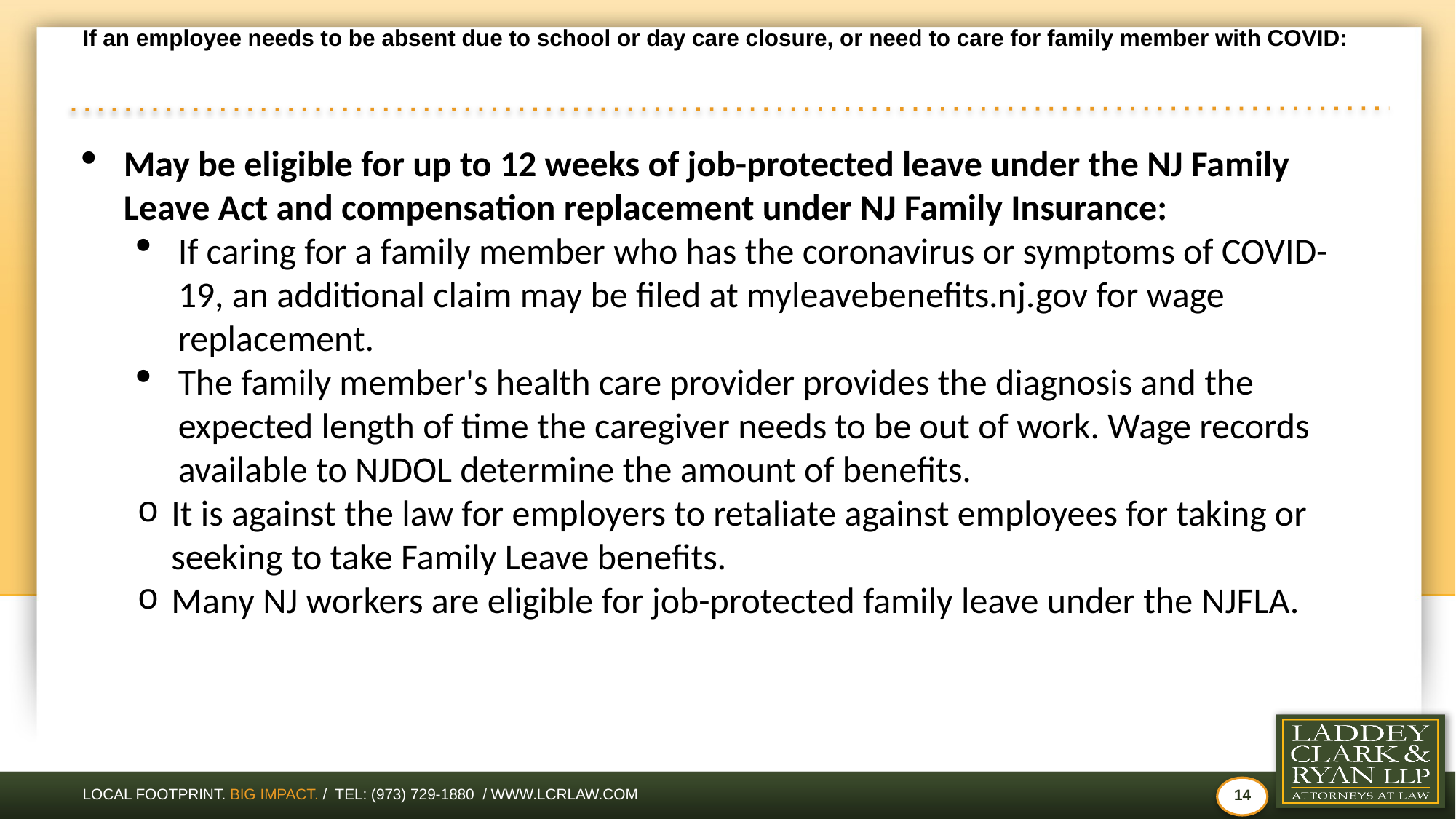

# If an employee needs to be absent due to school or day care closure, or need to care for family member with COVID:
May be eligible for up to 12 weeks of job-protected leave under the NJ Family Leave Act and compensation replacement under NJ Family Insurance:
If caring for a family member who has the coronavirus or symptoms of COVID-19, an additional claim may be filed at myleavebenefits.nj.gov for wage replacement.
The family member's health care provider provides the diagnosis and the expected length of time the caregiver needs to be out of work. Wage records available to NJDOL determine the amount of benefits.
It is against the law for employers to retaliate against employees for taking or seeking to take Family Leave benefits.
Many NJ workers are eligible for job-protected family leave under the NJFLA.